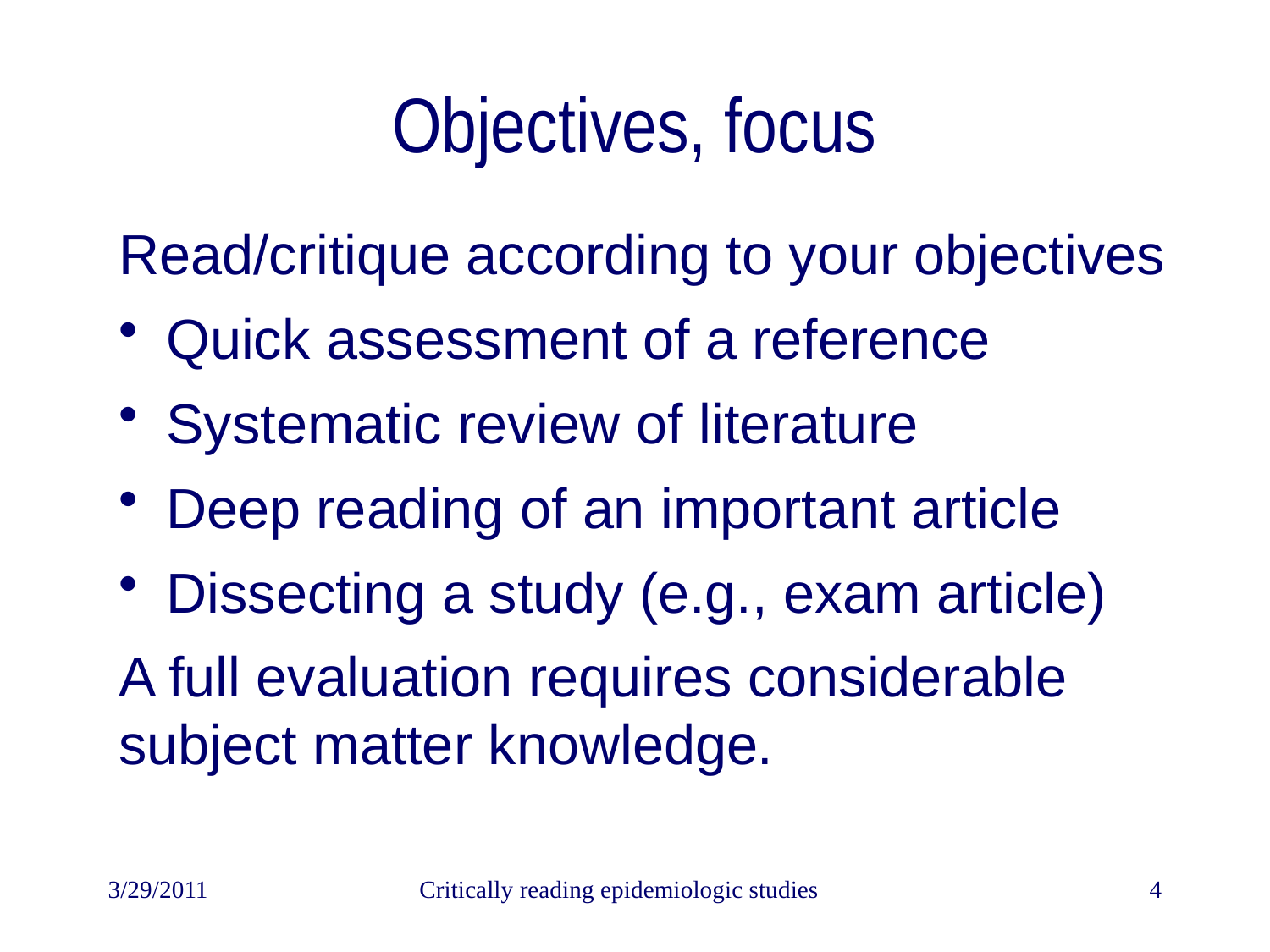

# Objectives, focus
Read/critique according to your objectives
Quick assessment of a reference
Systematic review of literature
Deep reading of an important article
Dissecting a study (e.g., exam article)
A full evaluation requires considerable subject matter knowledge.
3/29/2011
Critically reading epidemiologic studies

4